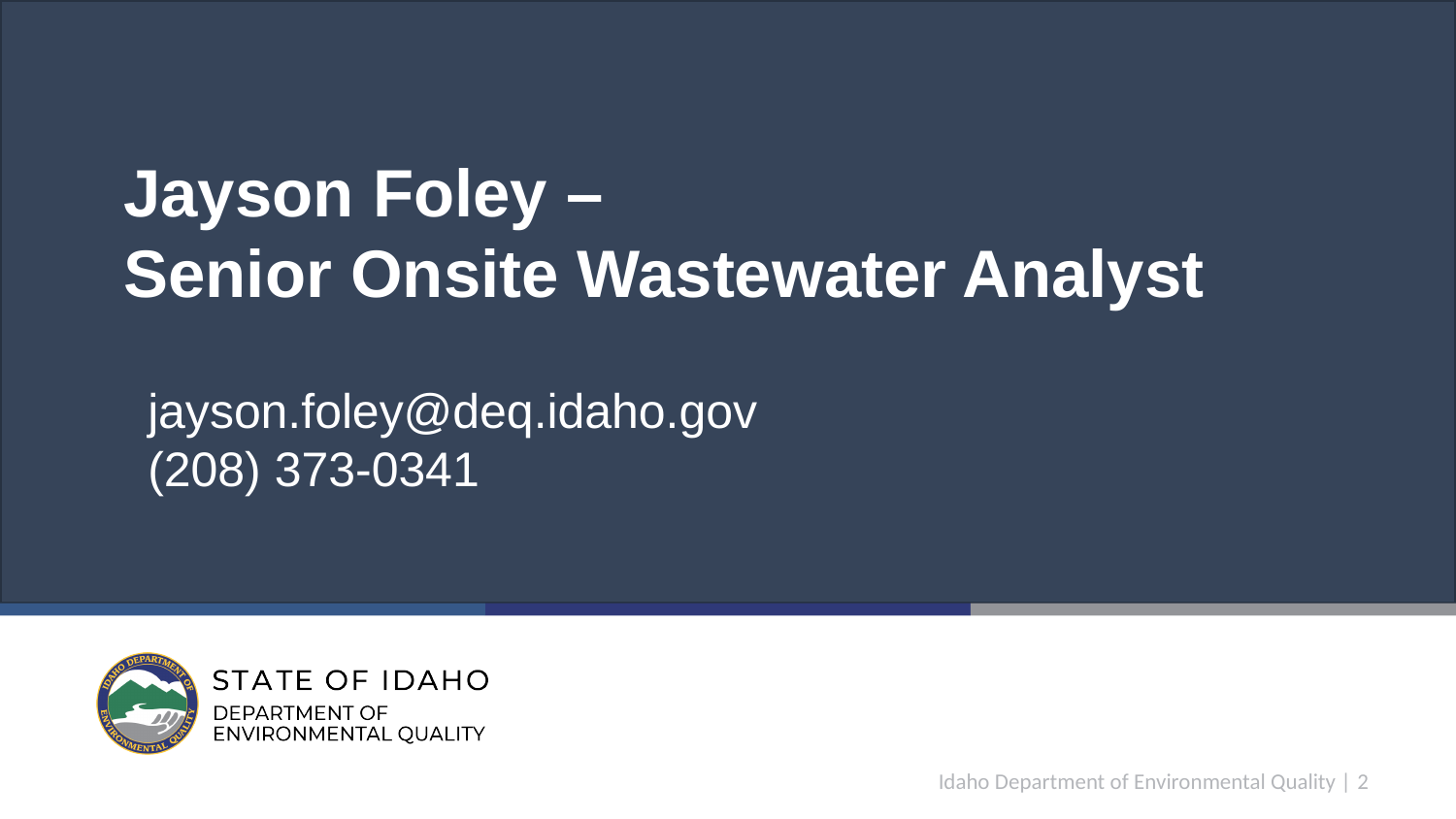

# Jayson Foley – Senior Onsite Wastewater Analyst
jayson.foley@deq.idaho.gov
(208) 373-0341
Idaho Department of Environmental Quality | 2